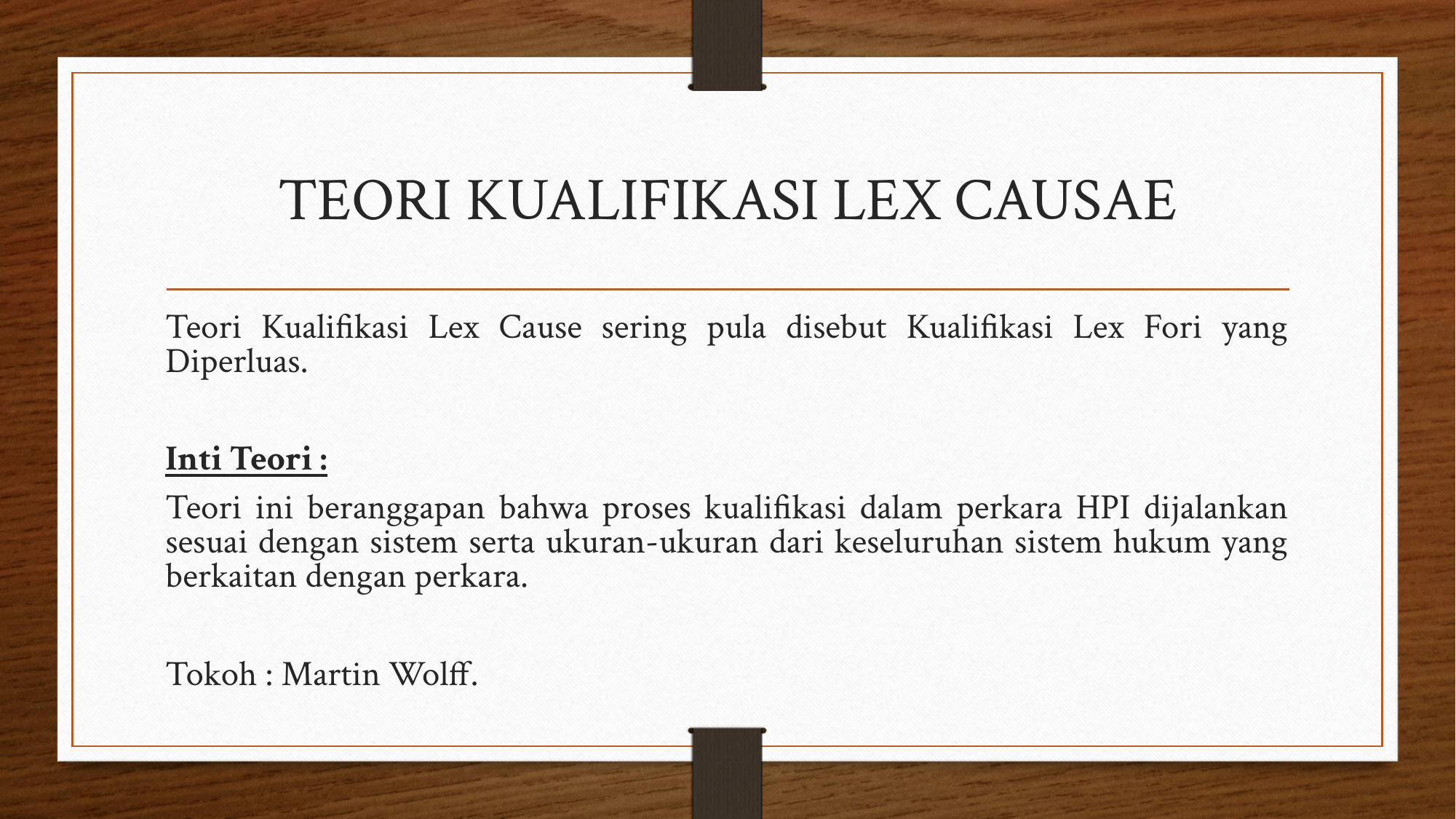

# TEORI KUALIFIKASI LEX CAUSAE
Teori Kualifikasi Lex Cause sering pula disebut Kualifikasi Lex Fori yang Diperluas.

Inti Teori :
Teori ini beranggapan bahwa proses kualifikasi dalam perkara HPI dijalankan sesuai dengan sistem serta ukuran-ukuran dari keseluruhan sistem hukum yang berkaitan dengan perkara.

Tokoh : Martin Wolff.